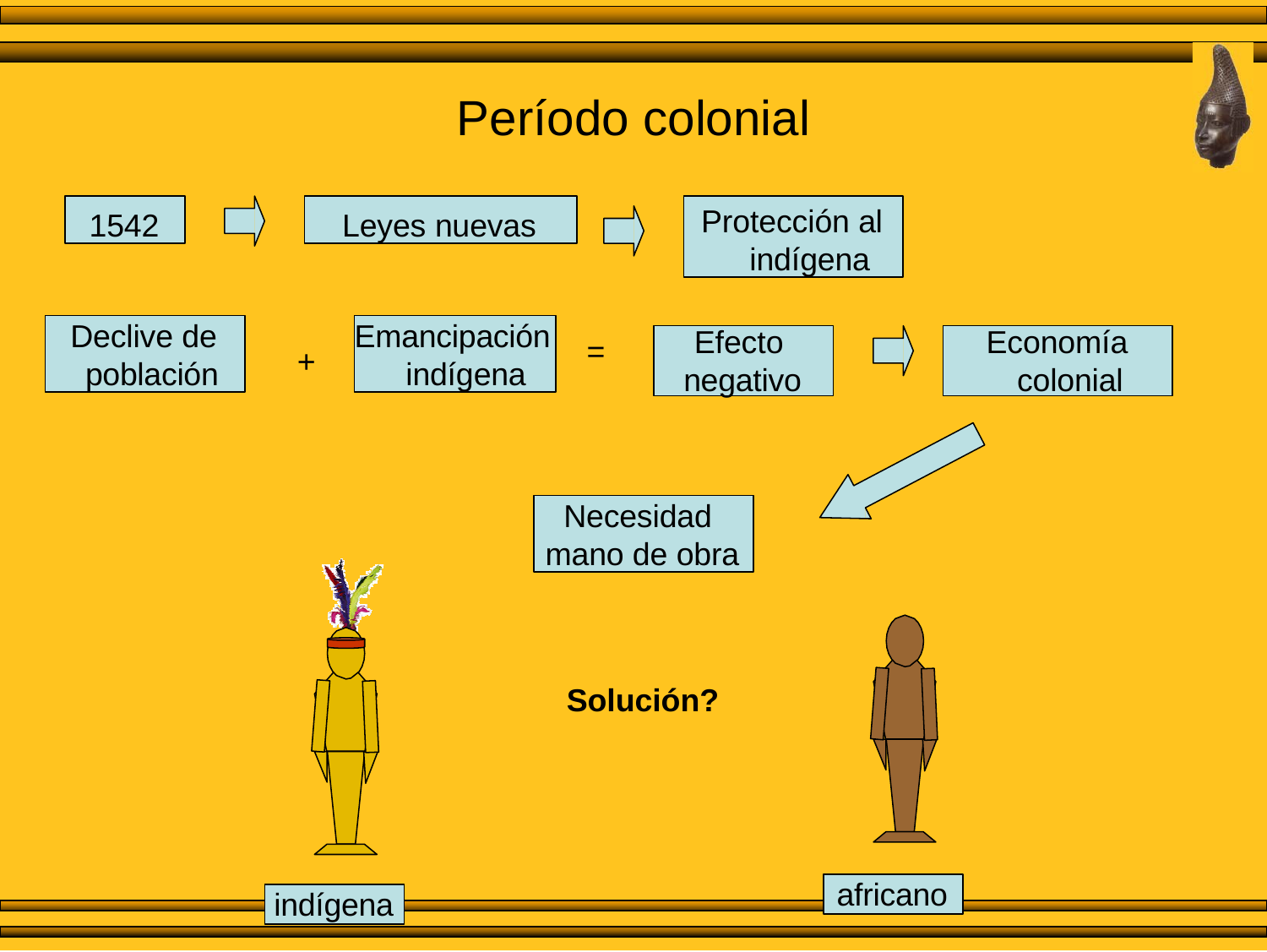

# Período colonial

1542

Leyes nuevas
Protección al  indígena

Declive de  población
Emancipación  indígena
Efecto  negativo
Economía  colonial

=
+

Necesidad  mano de obra

Solución?

africano

indígena